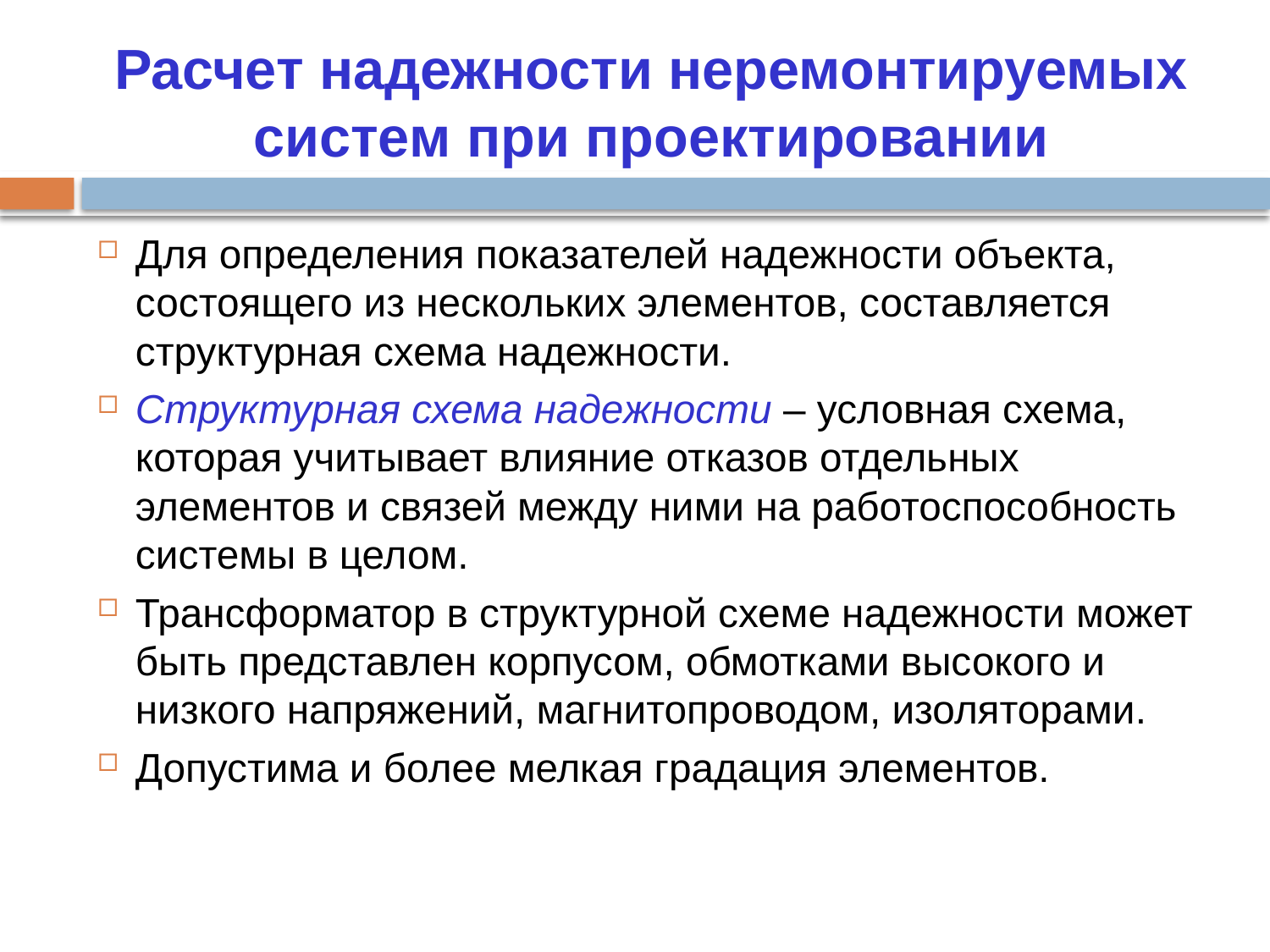

# Расчет надежности неремонтируемых систем при проектировании
Для определения показателей надежности объекта, состоящего из нескольких элементов, составляется структурная схема надежности.
Структурная схема надежности – условная схема, которая учитывает влияние отказов отдельных элементов и связей между ними на работоспособность системы в целом.
Трансформатор в структурной схеме надежности может быть представлен корпусом, обмотками высокого и низкого напряжений, магнитопроводом, изоляторами.
Допустима и более мелкая градация элементов.